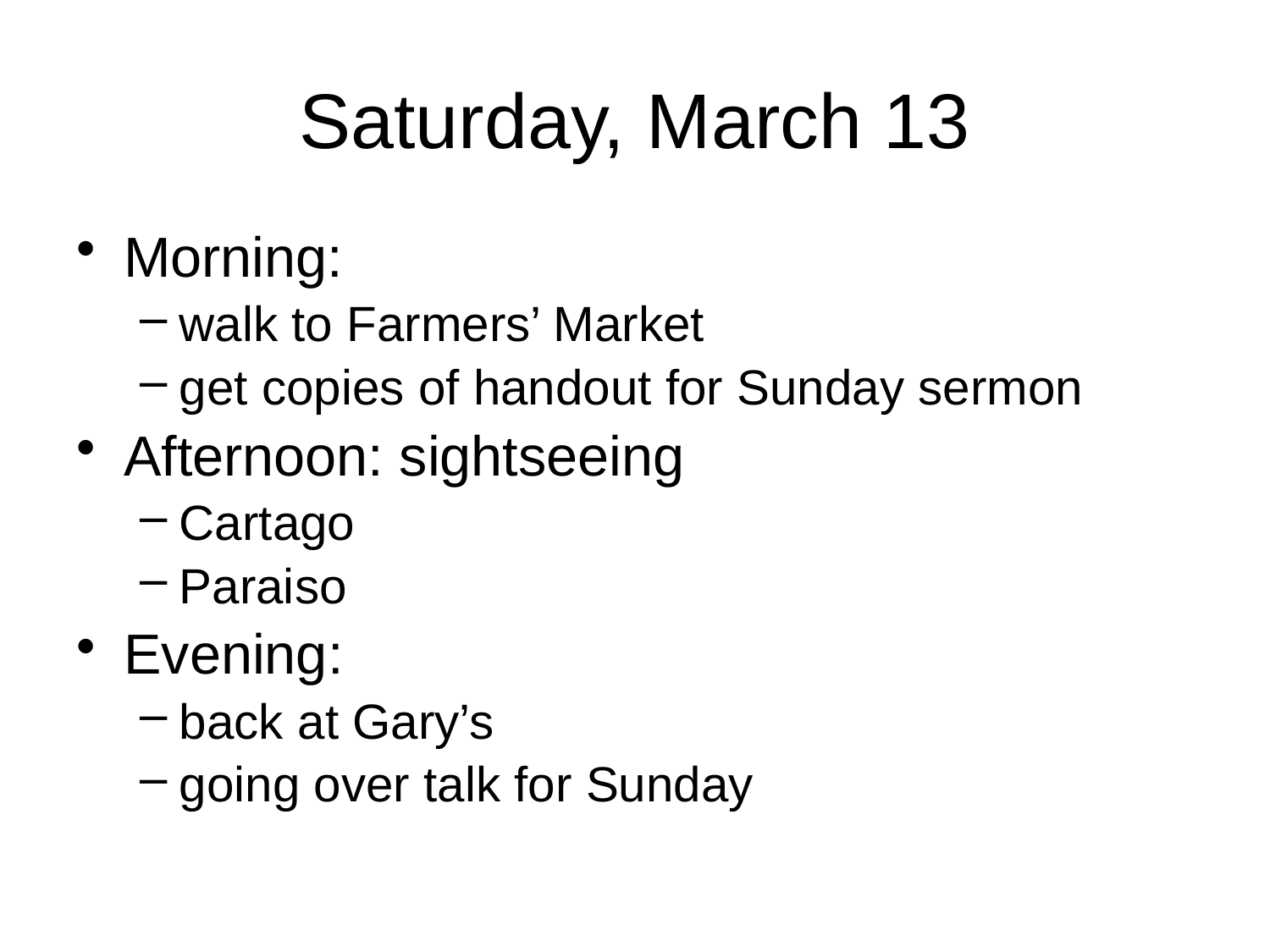

# Saturday, March 13
Morning:
walk to Farmers’ Market
get copies of handout for Sunday sermon
Afternoon: sightseeing
Cartago
Paraiso
Evening:
back at Gary’s
going over talk for Sunday